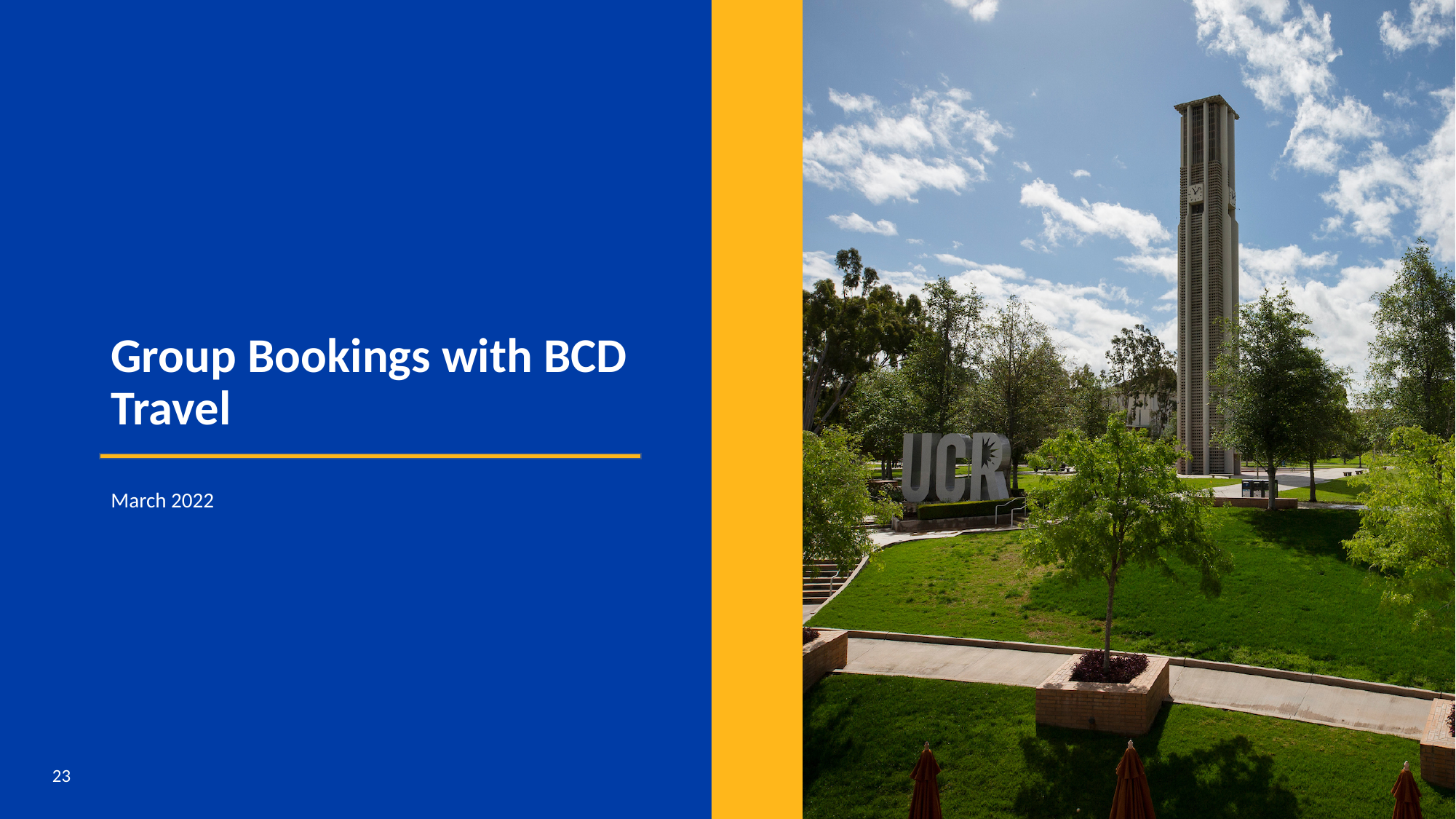

# Group Bookings with BCD Travel
March 2022
23